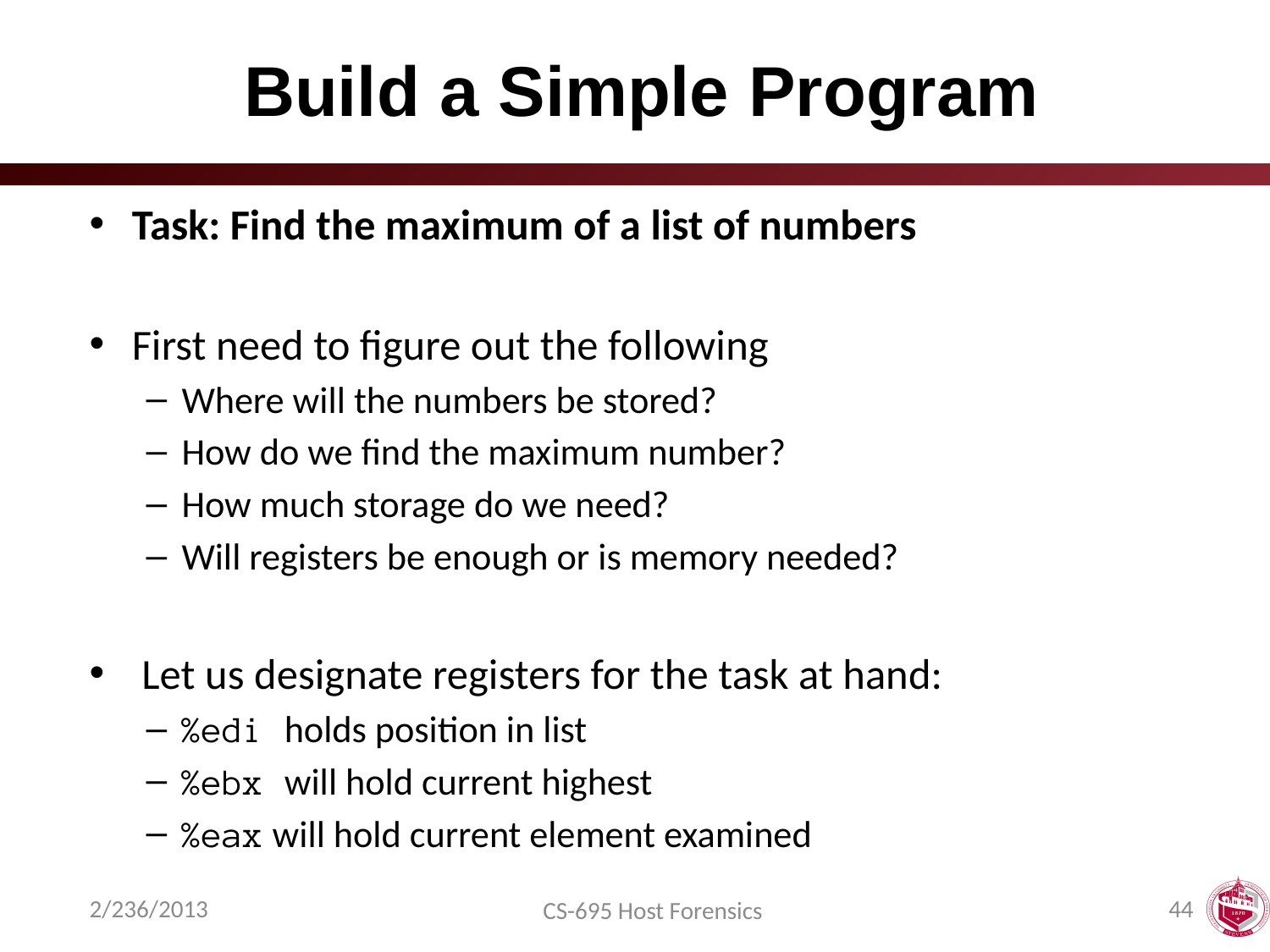

# Build a Simple Program
Task: Find the maximum of a list of numbers

First need to figure out the following
Where will the numbers be stored?
How do we find the maximum number?
How much storage do we need?
Will registers be enough or is memory needed?

 Let us designate registers for the task at hand:
%edi holds position in list
%ebx will hold current highest
%eax will hold current element examined
2/236/2013
44
CS-695 Host Forensics